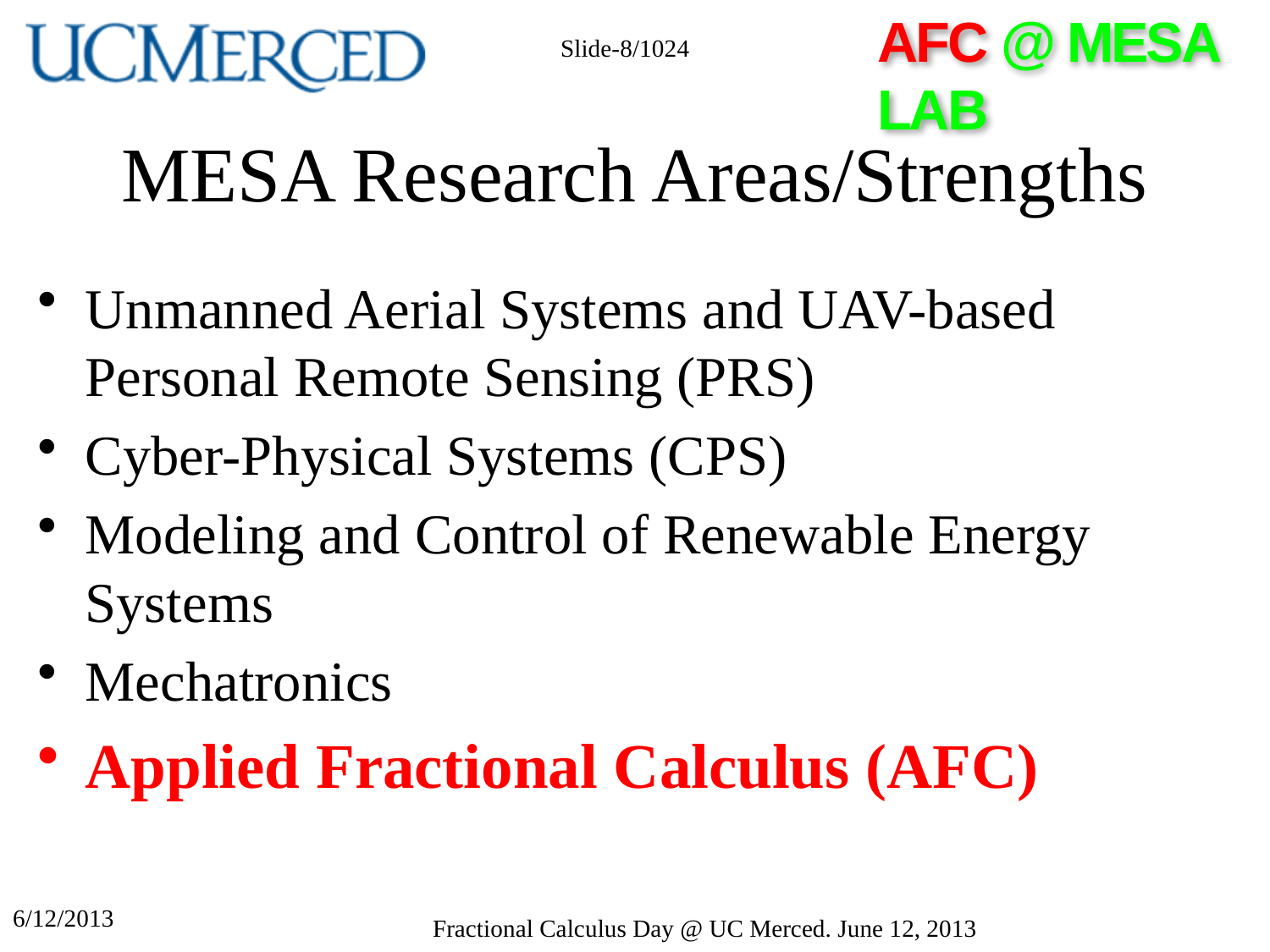

Slide-8/1024
# MESA Research Areas/Strengths
Unmanned Aerial Systems and UAV-based Personal Remote Sensing (PRS)
Cyber-Physical Systems (CPS)
Modeling and Control of Renewable Energy Systems
Mechatronics
Applied Fractional Calculus (AFC)
6/12/2013
Fractional Calculus Day @ UC Merced. June 12, 2013